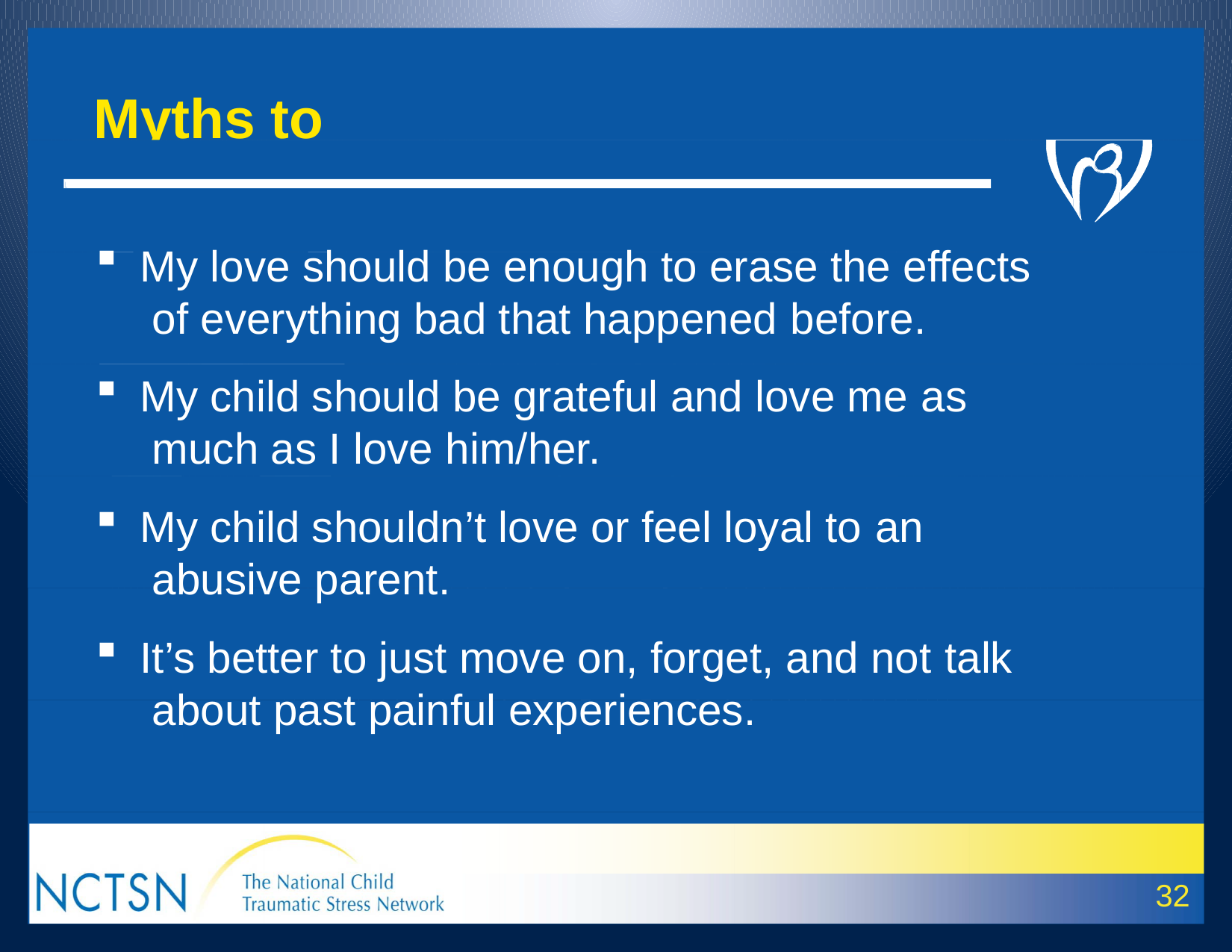

# Myths to Avoid

My love should be enough to erase the effects  of everything bad that happened before.
My child should be grateful and love me as  much as I love him/her.
My child shouldn’t love or feel loyal to an  abusive parent.
It’s better to just move on, forget, and not talk  about past painful experiences.

32